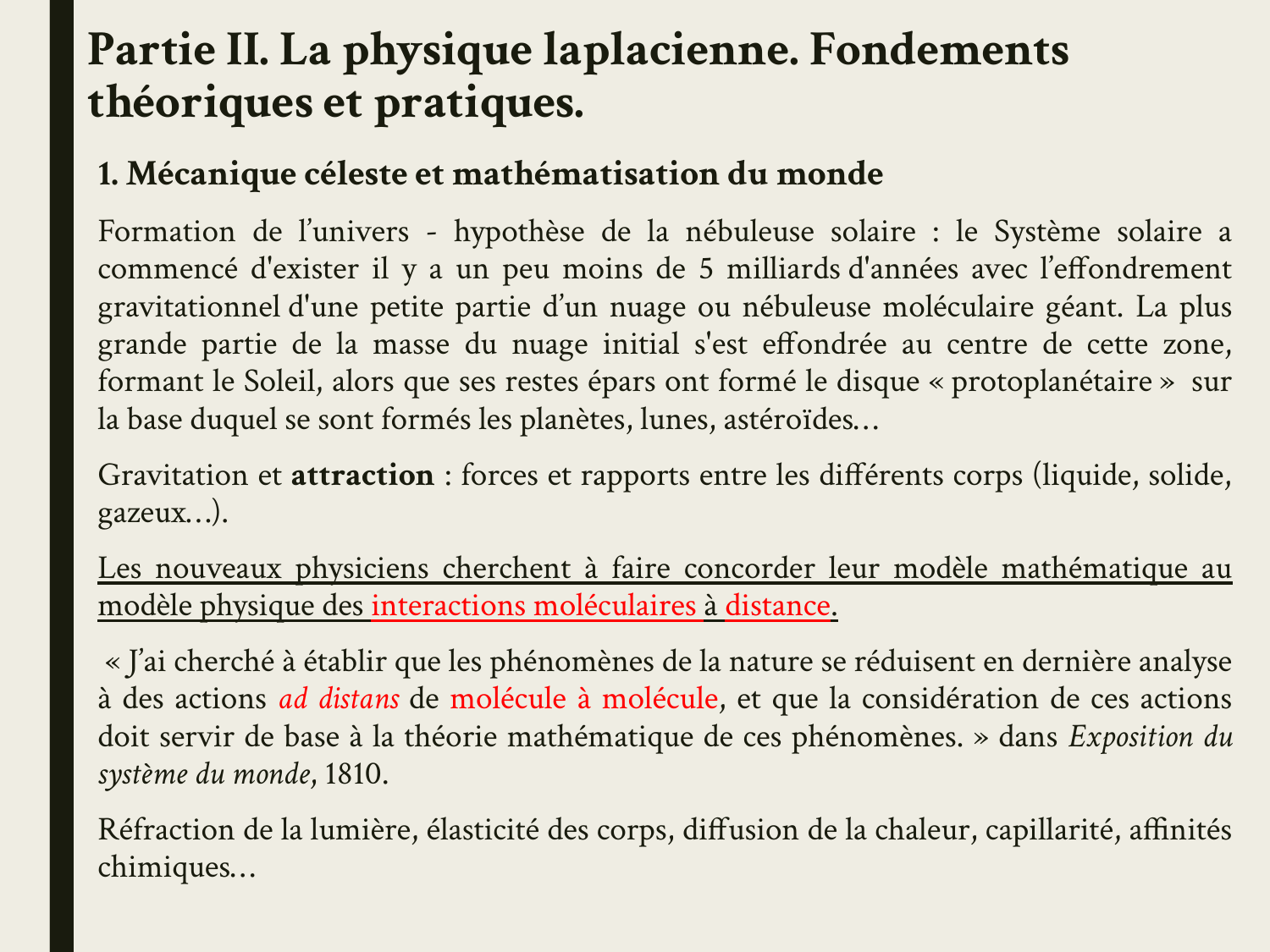

# Partie II. La physique laplacienne. Fondements théoriques et pratiques.
1. Mécanique céleste et mathématisation du monde
Formation de l’univers - hypothèse de la nébuleuse solaire : le Système solaire a commencé d'exister il y a un peu moins de 5 milliards d'années avec l’effondrement gravitationnel d'une petite partie d’un nuage ou nébuleuse moléculaire géant. La plus grande partie de la masse du nuage initial s'est effondrée au centre de cette zone, formant le Soleil, alors que ses restes épars ont formé le disque « protoplanétaire »  sur la base duquel se sont formés les planètes, lunes, astéroïdes…
Gravitation et attraction : forces et rapports entre les différents corps (liquide, solide, gazeux…).
Les nouveaux physiciens cherchent à faire concorder leur modèle mathématique au modèle physique des interactions moléculaires à distance.
 « J’ai cherché à établir que les phénomènes de la nature se réduisent en dernière analyse à des actions ad distans de molécule à molécule, et que la considération de ces actions doit servir de base à la théorie mathématique de ces phénomènes. » dans Exposition du système du monde, 1810.
Réfraction de la lumière, élasticité des corps, diffusion de la chaleur, capillarité, affinités chimiques…